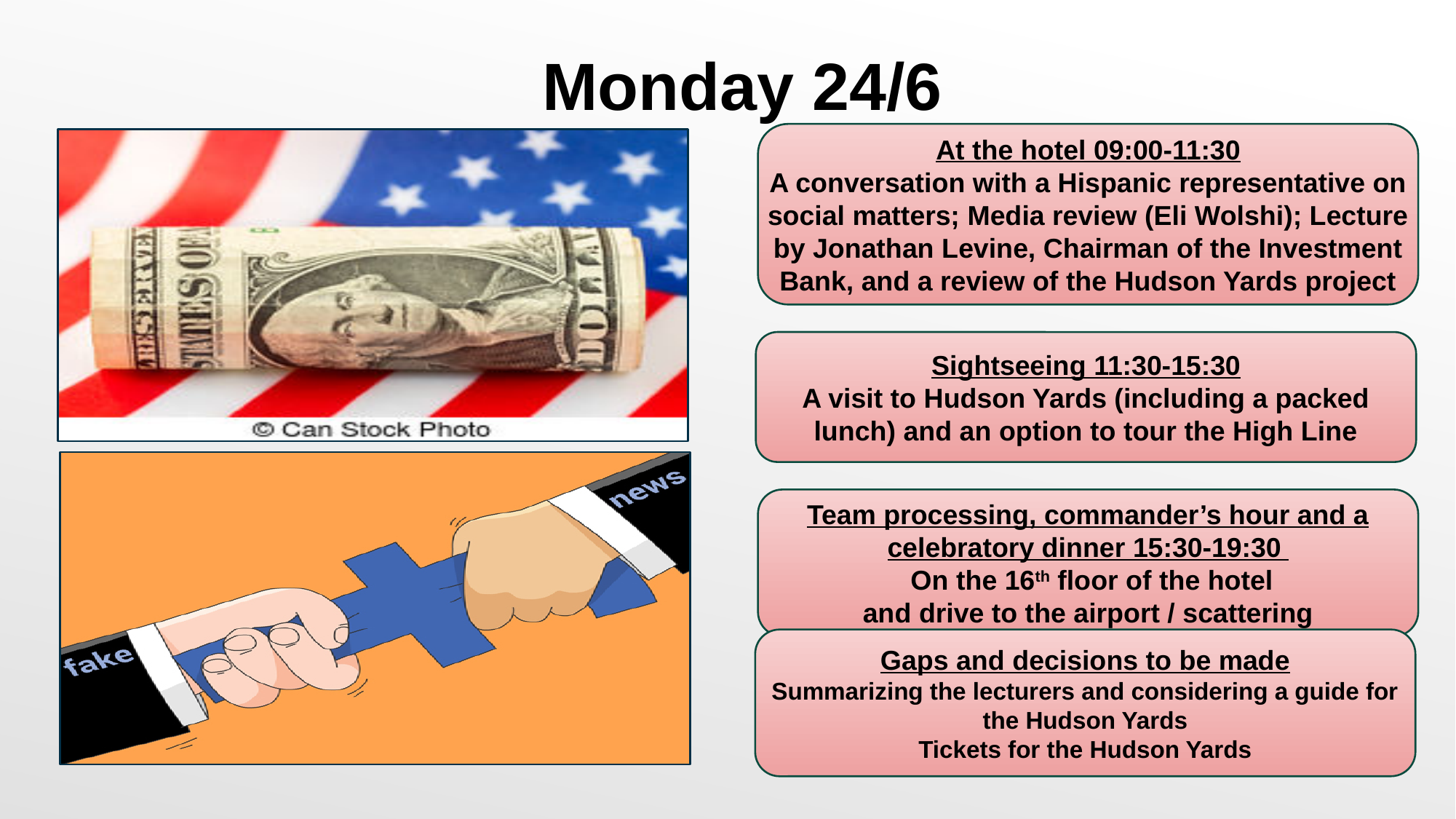

Monday 24/6
09:00-11:30 At the hotel
A conversation with a Hispanic representative on social matters; Media review (Eli Wolshi); Lecture by Jonathan Levine, Chairman of the Investment Bank, and a review of the Hudson Yards project

11:30-15:30 Sightseeing
A visit to Hudson Yards (including a packed lunch) and an option to tour the High Line

Team processing, commander’s hour and a celebratory dinner 15:30-19:30
On the 16th floor of the hotel
and drive to the airport / scattering
Gaps and decisions to be made
Summarizing the lecturers and considering a guide for the Hudson Yards
Tickets for the Hudson Yards